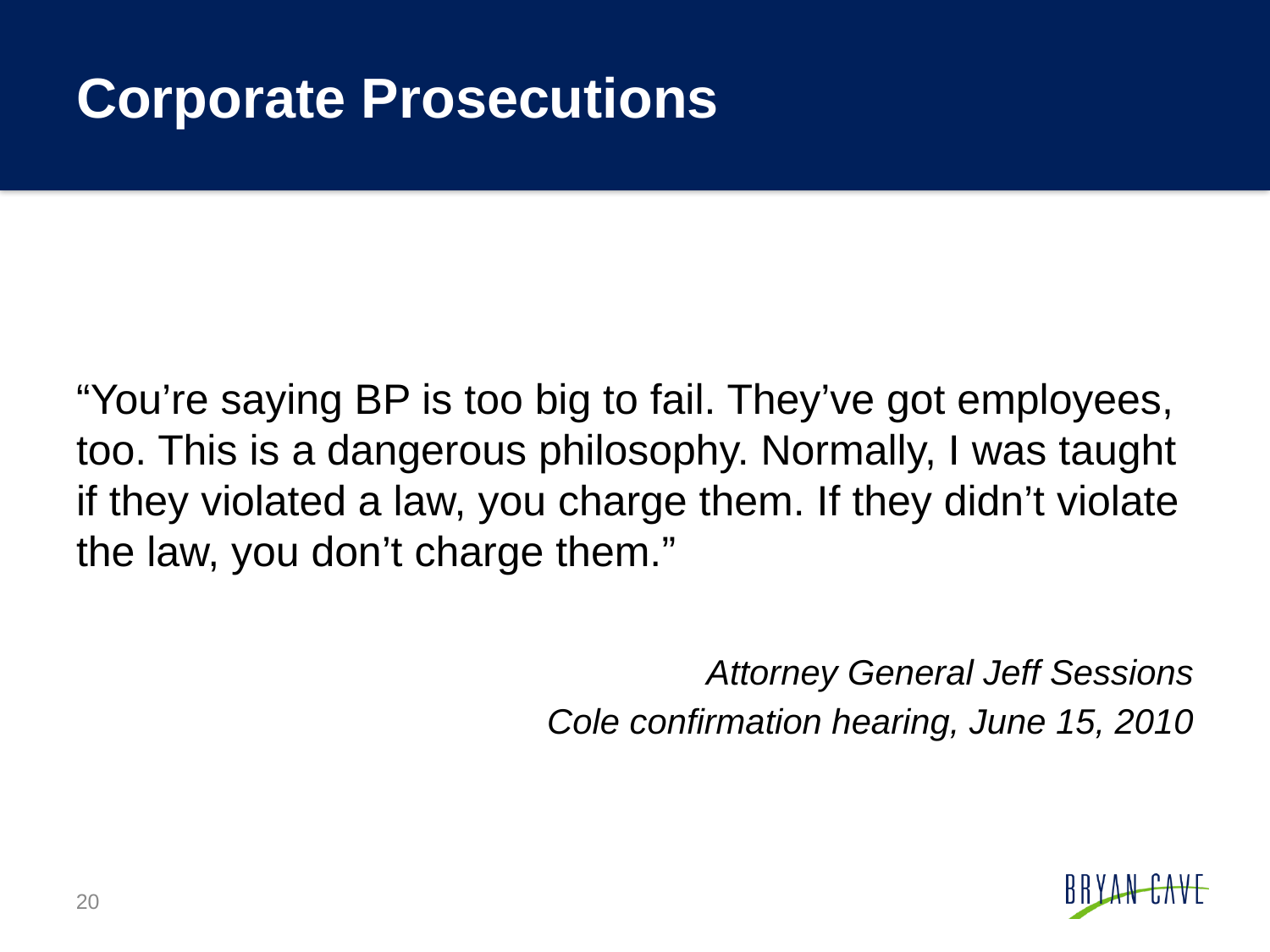

# Corporate Prosecutions

“You’re saying BP is too big to fail. They’ve got employees, too. This is a dangerous philosophy. Normally, I was taught if they violated a law, you charge them. If they didn’t violate the law, you don’t charge them.”

Attorney General Jeff Sessions
Cole confirmation hearing, June 15, 2010